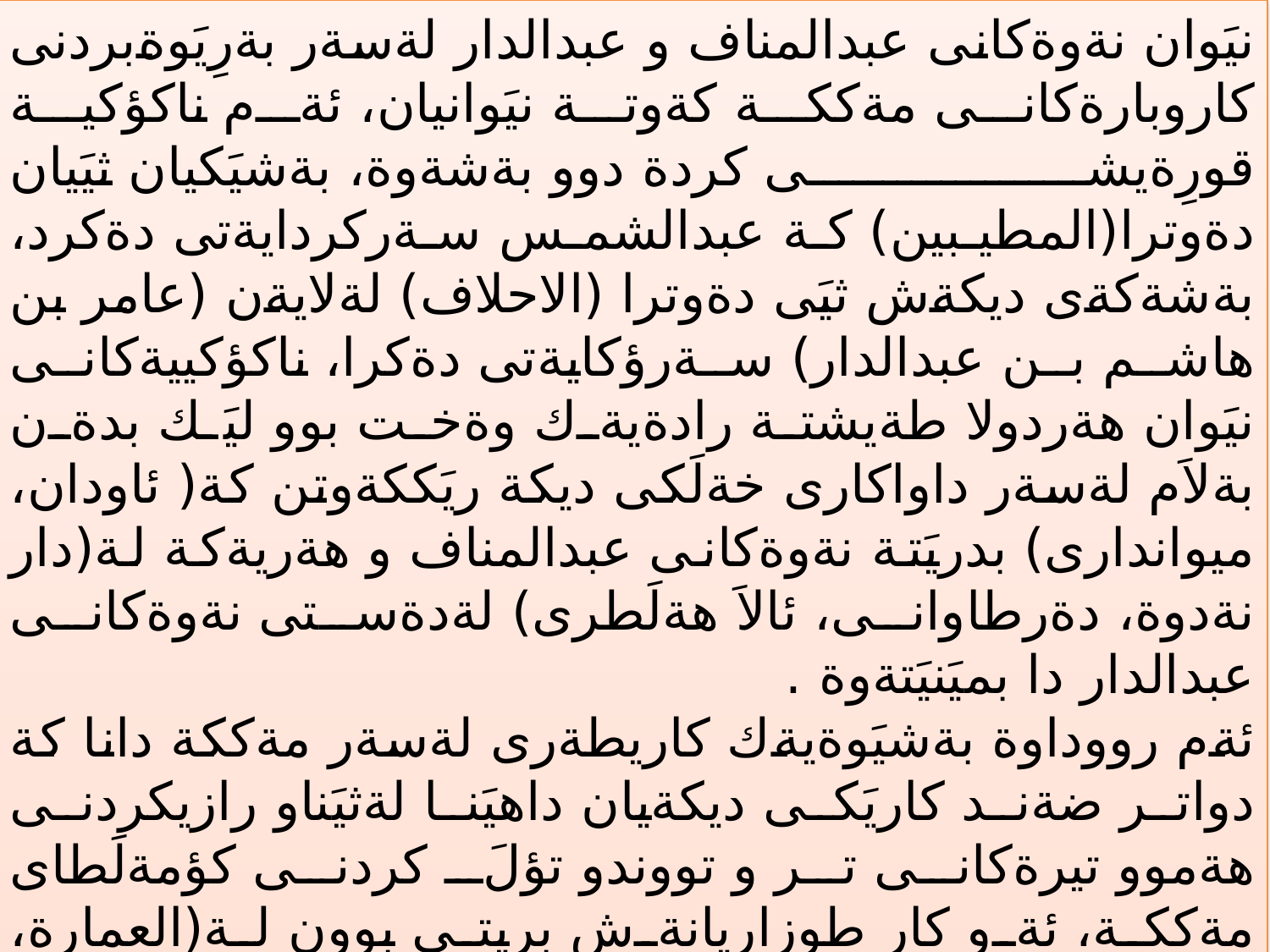

نيَوان نةوةكانى عبدالمناف و عبدالدار لةسةر بةرِيَوةبردنى كاروبارةكانى مةككة كةوتة نيَوانيان، ئةم ناكؤكية قورِةيشى كردة دوو بةشةوة، بةشيَكيان ثيَيان دةوترا(المطيبين) كة عبدالشمس سةركردايةتى دةكرد، بةشةكةى ديكةش ثيَى دةوترا (الاحلاف) لةلايةن (عامر بن هاشم بن عبدالدار) سةرؤكايةتى دةكرا، ناكؤكييةكانى نيَوان هةردولا طةيشتة رادةيةك وةخت بوو ليَك بدةن بةلاَم لةسةر داواكارى خةلَكى ديكة ريَككةوتن كة( ئاودان، ميواندارى) بدريَتة نةوةكانى عبدالمناف و هةريةكة لة(دار نةدوة، دةرطاوانى، ئالاَ هةلَطرى) لةدةستى نةوةكانى عبدالدار دا بميَنيَتةوة .
ئةم رووداوة بةشيَوةيةك كاريطةرى لةسةر مةككة دانا كة دواتر ضةند كاريَكى ديكةيان داهيَنا لةثيَناو رازيكردنى هةموو تيرةكانى تر و تووندو تؤلَ كردنى كؤمةلَطاى مةككة، ئةو كار طوزاريانةش بريتى بوون لة(العمارة، المشورة، السفارة، الايسار، الحجابة، الاشناق، القبة، الاعنة، الحكومة، العقاب )  .